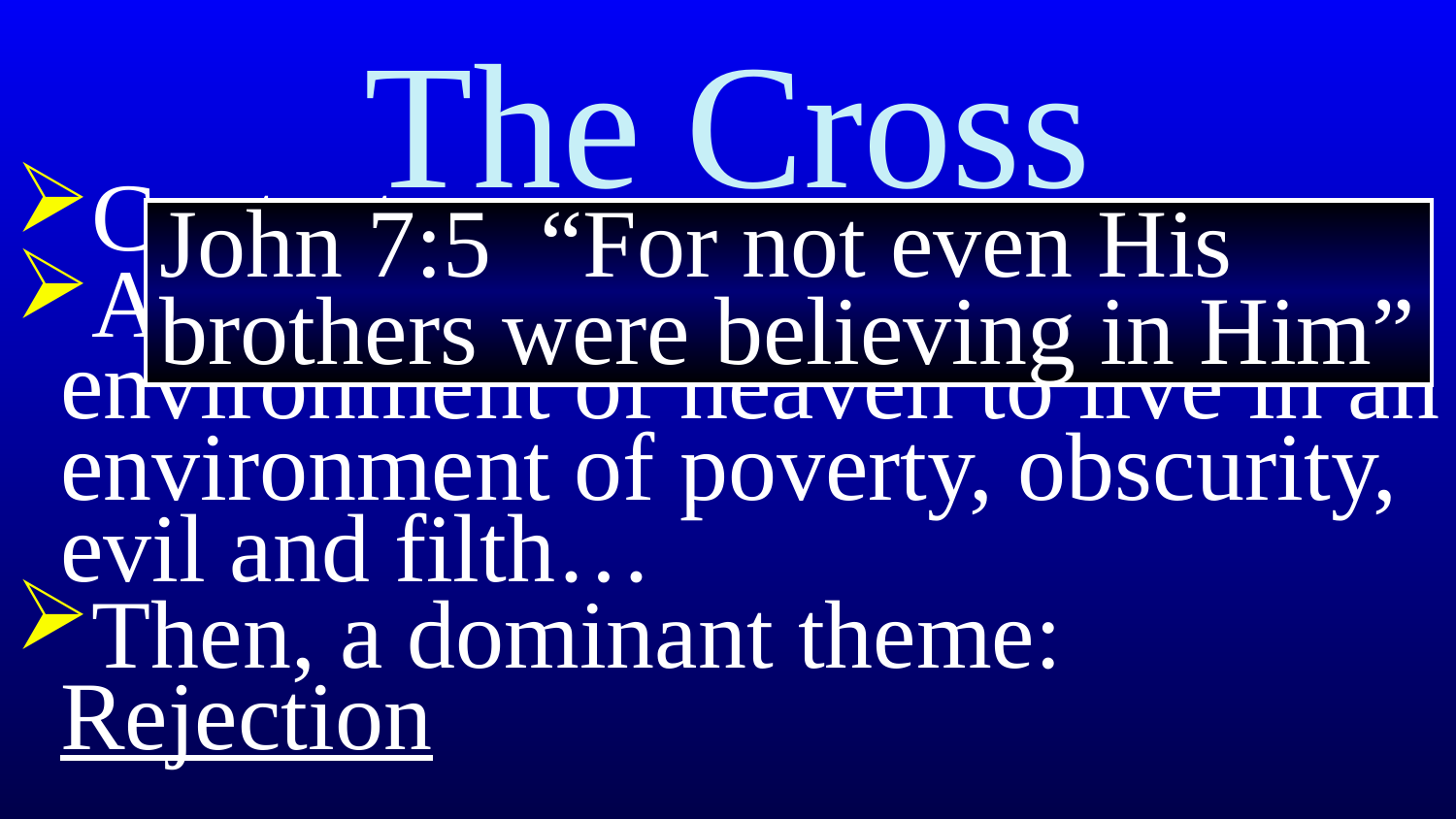

# The Cross
Context:
Already Christ had come from the environment of heaven to live in an environment of poverty, obscurity, evil and filth…
Then, a dominant theme: Rejection
John 7:5  “For not even His brothers were believing in Him”